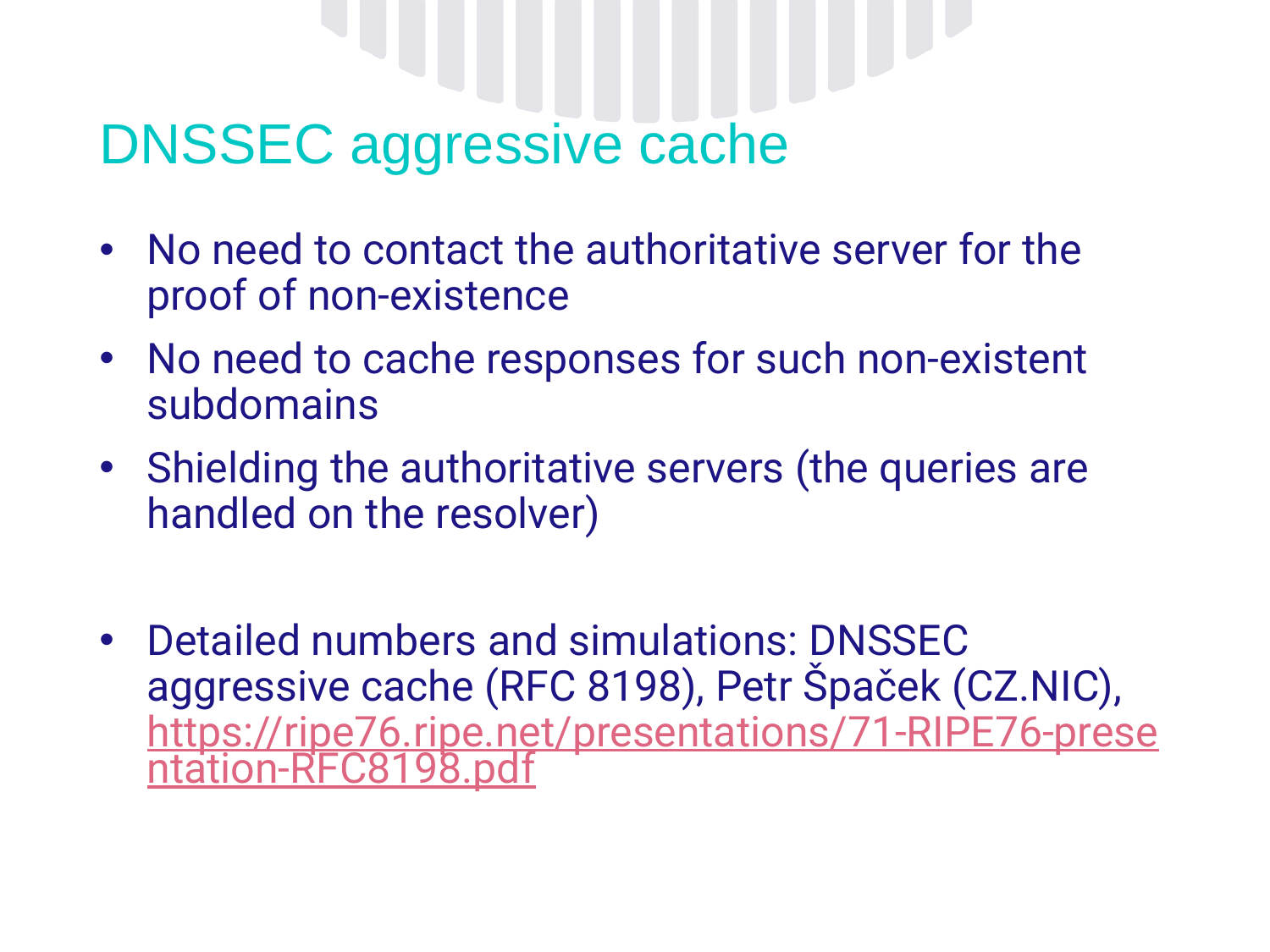

# DNSSEC aggressive cache
No need to contact the authoritative server for the proof of non-existence
No need to cache responses for such non-existent subdomains
Shielding the authoritative servers (the queries are handled on the resolver)

Detailed numbers and simulations: DNSSEC aggressive cache (RFC 8198), Petr Špaček (CZ.NIC), https://ripe76.ripe.net/presentations/71-RIPE76-presentation-RFC8198.pdf